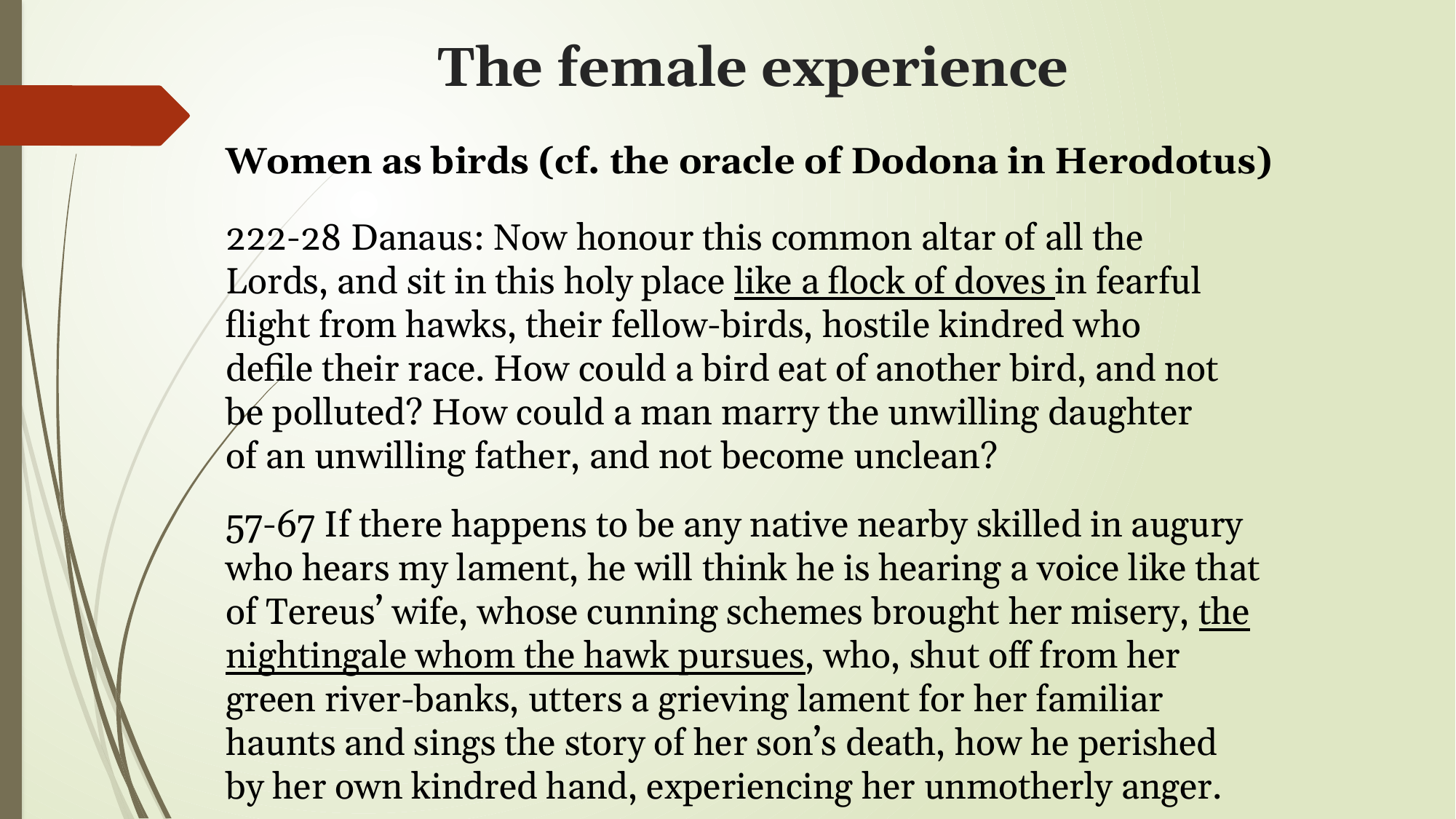

# The female experience
Women as birds (cf. the oracle of Dodona in Herodotus)
222-28 Danaus: Now honour this common altar of all the Lords, and sit in this holy place like a flock of doves in fearful flight from hawks, their fellow-birds, hostile kindred who defile their race. How could a bird eat of another bird, and not be polluted? How could a man marry the unwilling daughter of an unwilling father, and not become unclean?

57-67 If there happens to be any native nearby skilled in augury who hears my lament, he will think he is hearing a voice like that of Tereus’ wife, whose cunning schemes brought her misery, the nightingale whom the hawk pursues, who, shut off from her green river-banks, utters a grieving lament for her familiar haunts and sings the story of her son’s death, how he perished by her own kindred hand, experiencing her unmotherly anger.